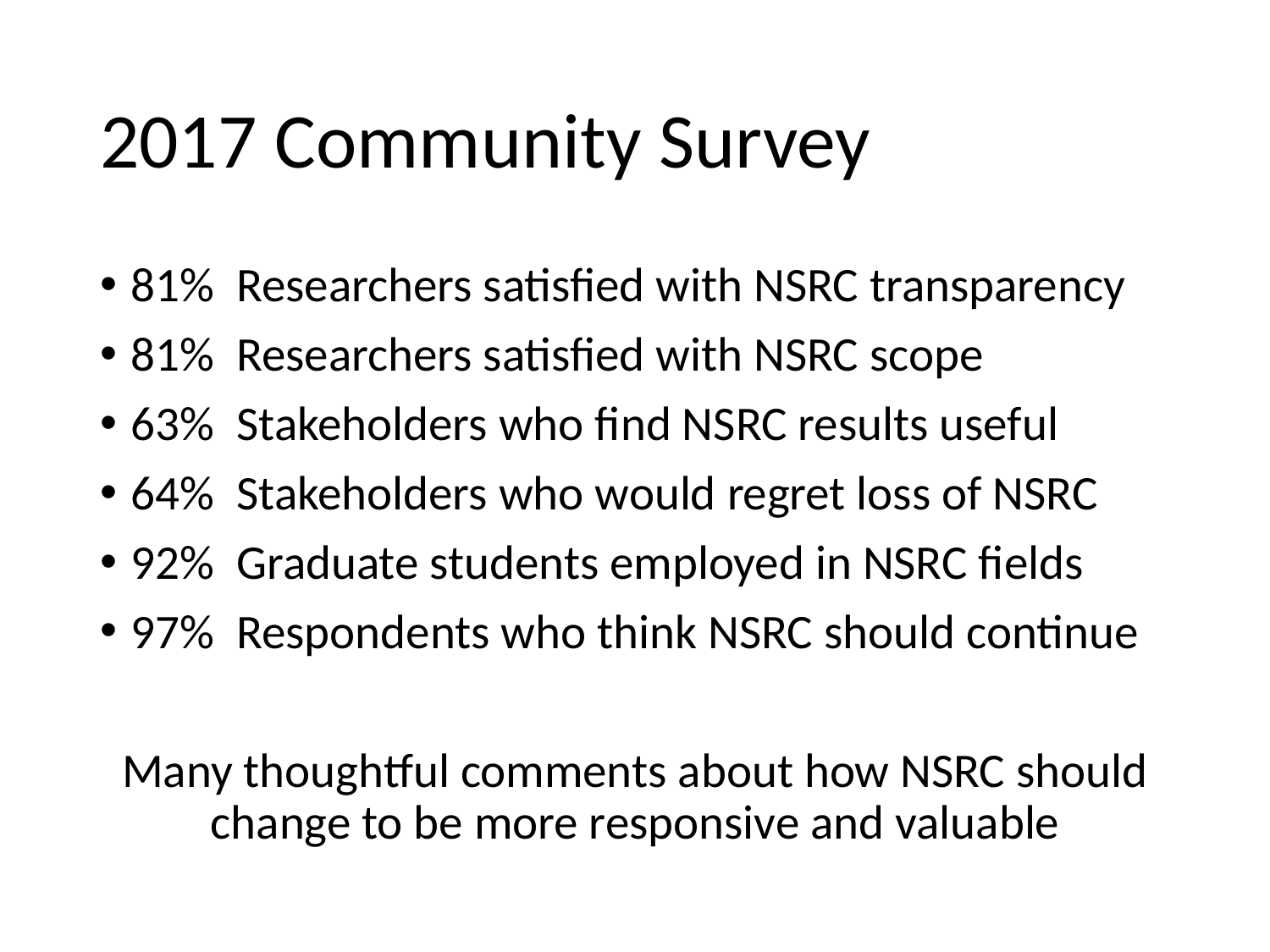

# 2017 Community Survey
81%  Researchers satisfied with NSRC transparency
81%  Researchers satisfied with NSRC scope
63%  Stakeholders who find NSRC results useful
64%  Stakeholders who would regret loss of NSRC
92%  Graduate students employed in NSRC fields
97%  Respondents who think NSRC should continue

Many thoughtful comments about how NSRC should change to be more responsive and valuable